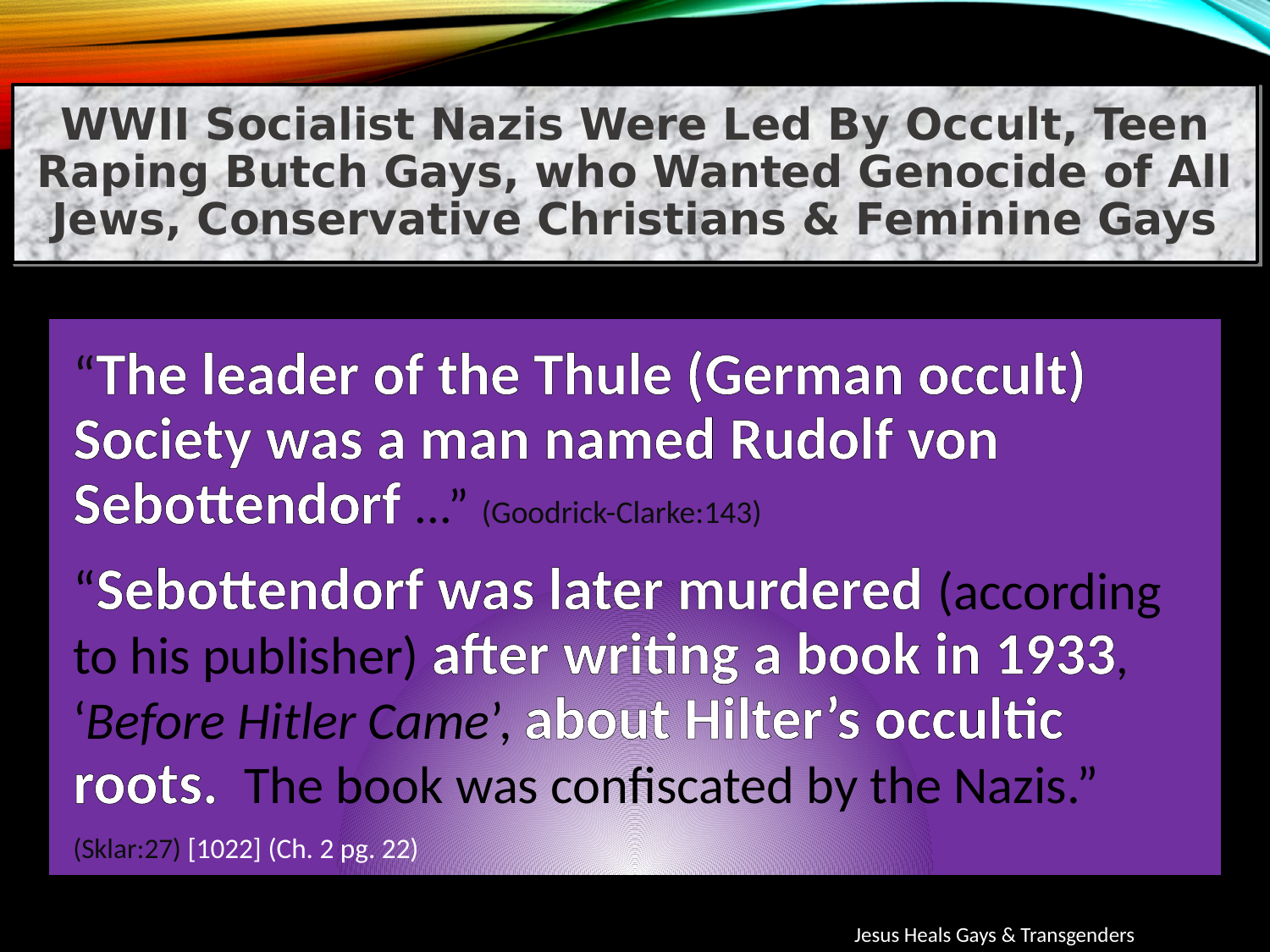

WWII Socialist Nazis Were Led By Occult, Teen Raping Butch Gays, who Wanted Genocide of All Jews, Conservative Christians & Feminine Gays
“The leader of the Thule (German occult) Society was a man named Rudolf von Sebottendorf ...” (Goodrick-Clarke:143)
“Sebottendorf was later murdered (according to his publisher) after writing a book in 1933, ‘Before Hitler Came’, about Hilter’s occultic roots.  The book was confiscated by the Nazis.”
(Sklar:27) [1022] (Ch. 2 pg. 22)
Jesus Heals Gays & Transgenders